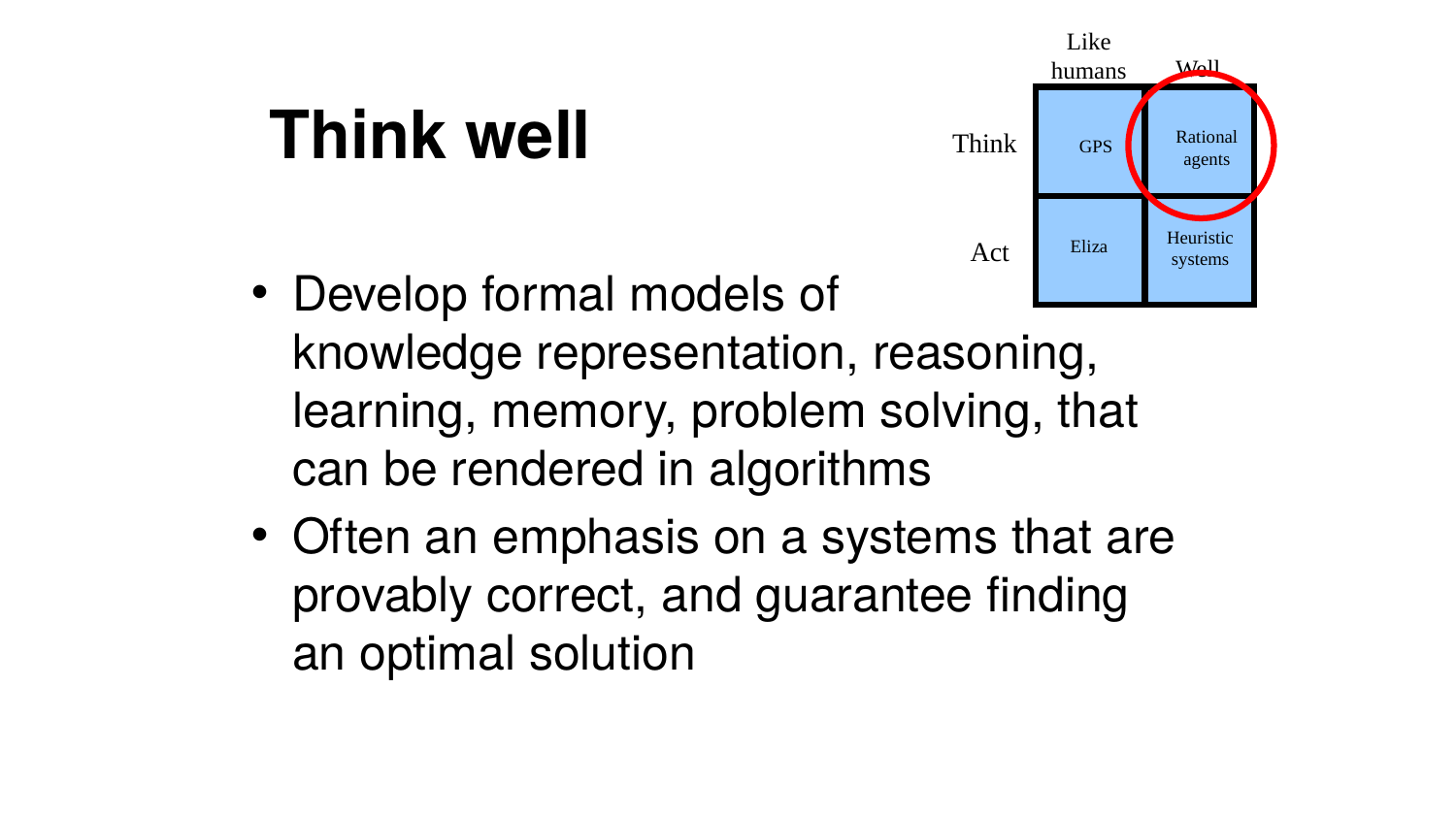

Like humans
Well

Think
Rational
agents
GPS
Heuristic
systems
Act
Eliza
# Think well

Develop formal models of
knowledge representation, reasoning, learning, memory, problem solving, that can be rendered in algorithms
Often an emphasis on a systems that are provably correct, and guarantee finding an optimal solution